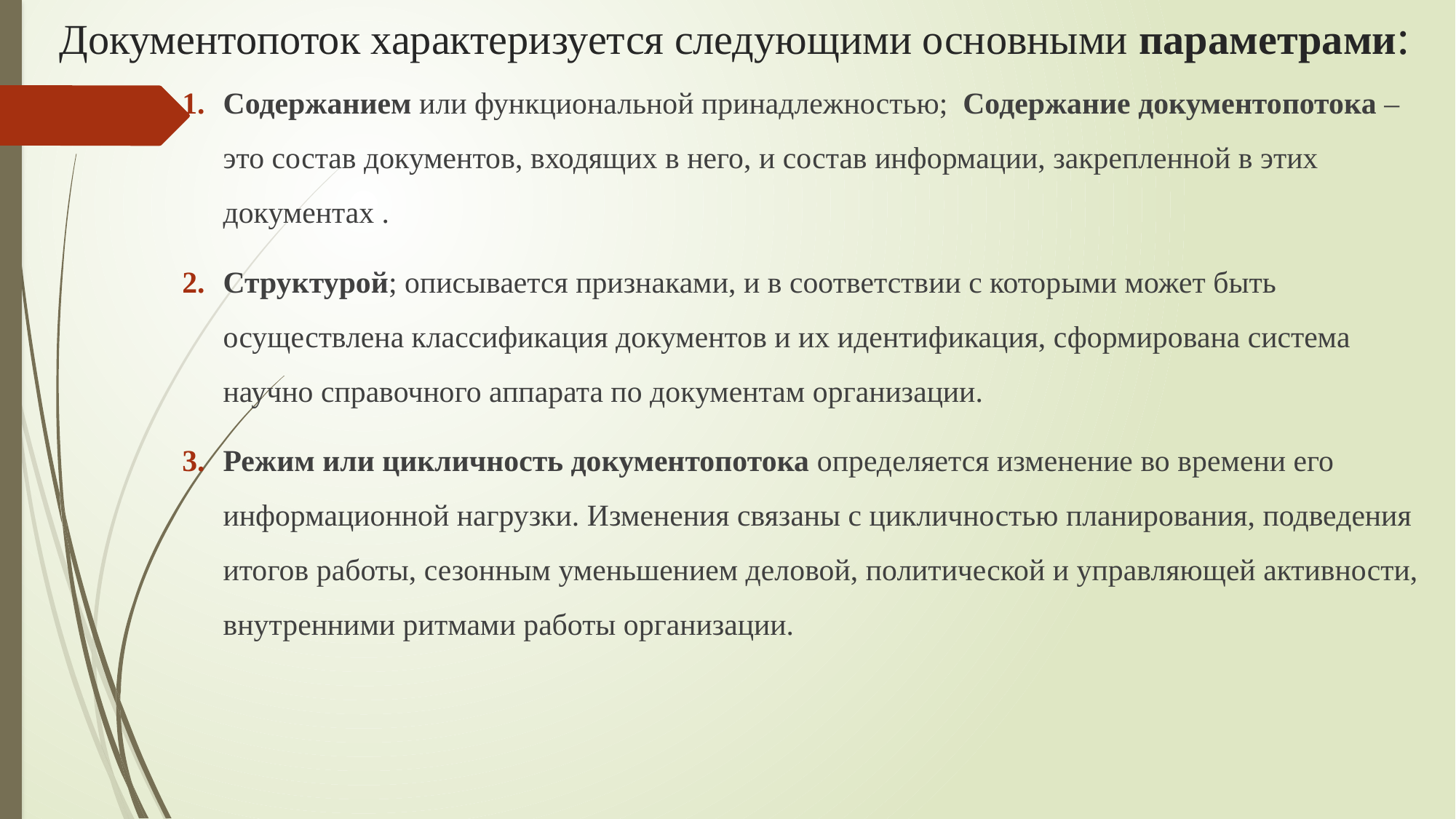

# Документопоток характеризуется следующими основными параметрами:
Содержанием или функциональной принадлежностью;  Содержание документопотока – это состав документов, входящих в него, и состав информации, закрепленной в этих документах .
Структурой; описывается признаками, и в соответствии с которыми может быть осуществлена классификация документов и их идентификация, сформирована система научно справочного аппарата по документам организации.
Режим или цикличность документопотока определяется изменение во времени его информационной нагрузки. Изменения связаны с цикличностью планирования, подведения итогов работы, сезонным уменьшением деловой, политической и управляющей активности, внутренними ритмами работы организации.